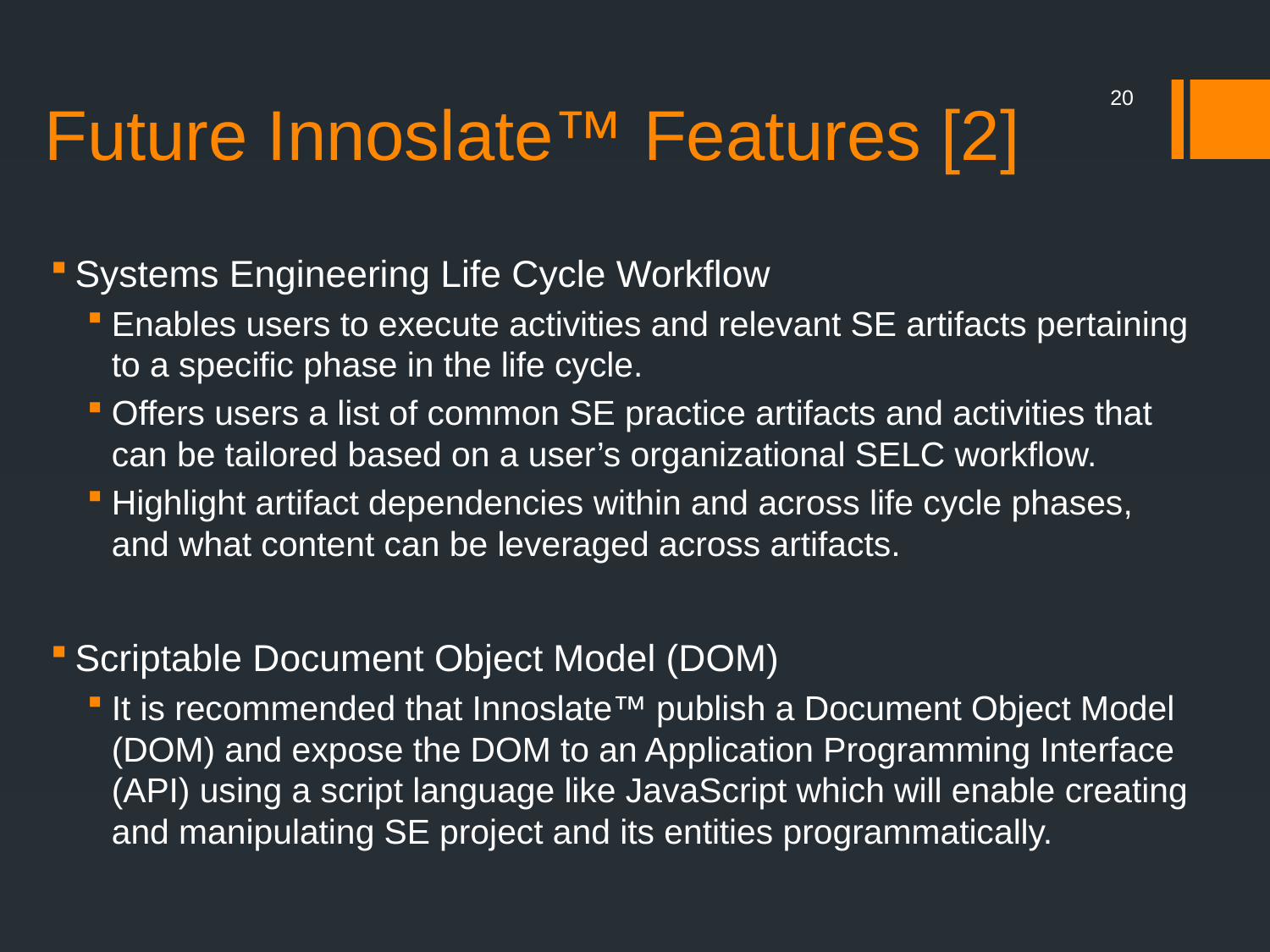

# Future Innoslate™ Features [2]
20
Systems Engineering Life Cycle Workflow
Enables users to execute activities and relevant SE artifacts pertaining to a specific phase in the life cycle.
Offers users a list of common SE practice artifacts and activities that can be tailored based on a user’s organizational SELC workflow.
Highlight artifact dependencies within and across life cycle phases, and what content can be leveraged across artifacts.

Scriptable Document Object Model (DOM)
It is recommended that Innoslate™ publish a Document Object Model (DOM) and expose the DOM to an Application Programming Interface (API) using a script language like JavaScript which will enable creating and manipulating SE project and its entities programmatically.